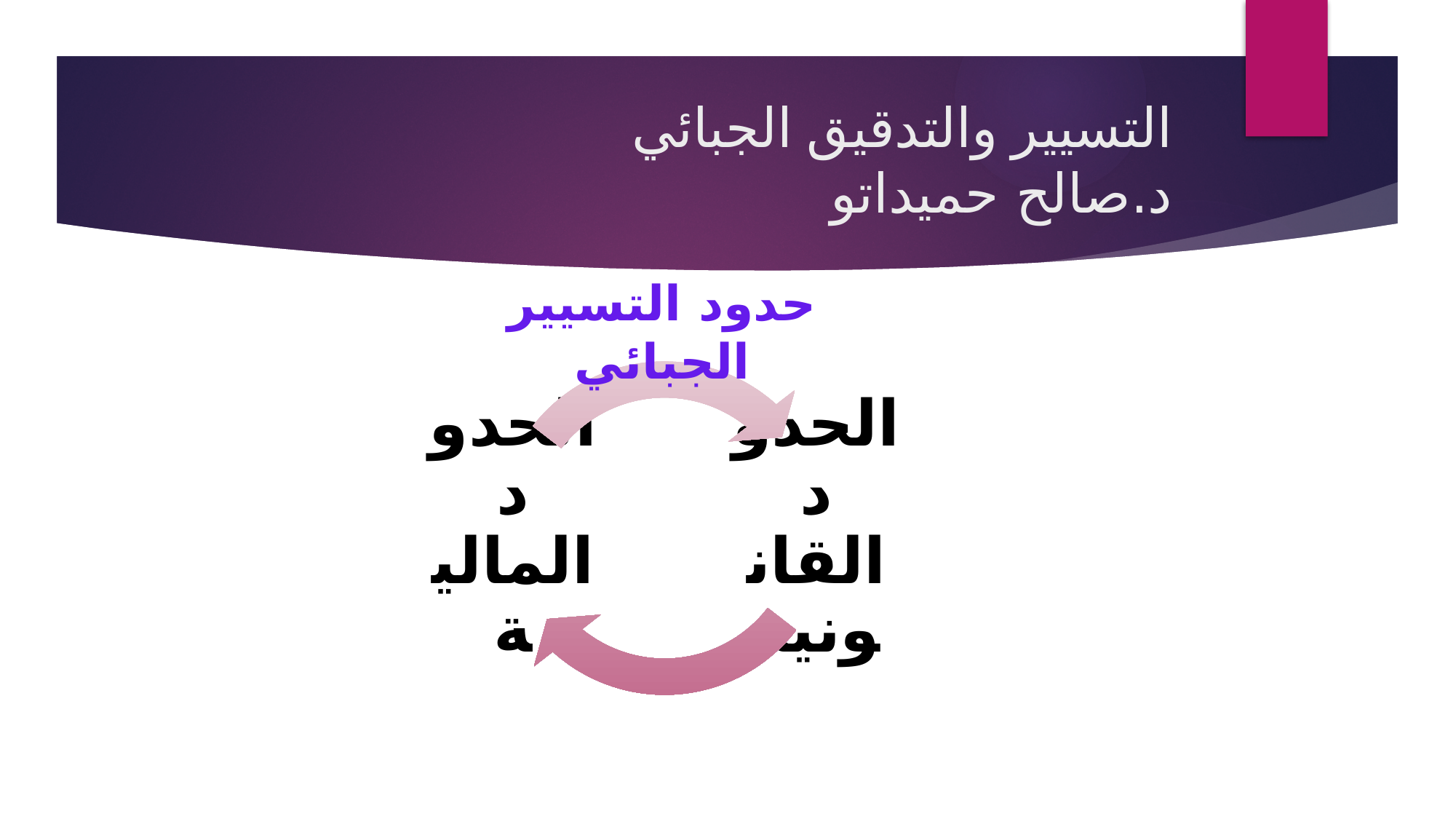

# التسيير والتدقيق الجبائي                               د.صالح حميداتو
حدود التسيير الجبائي
الحدود القانونية
الحدود المالية